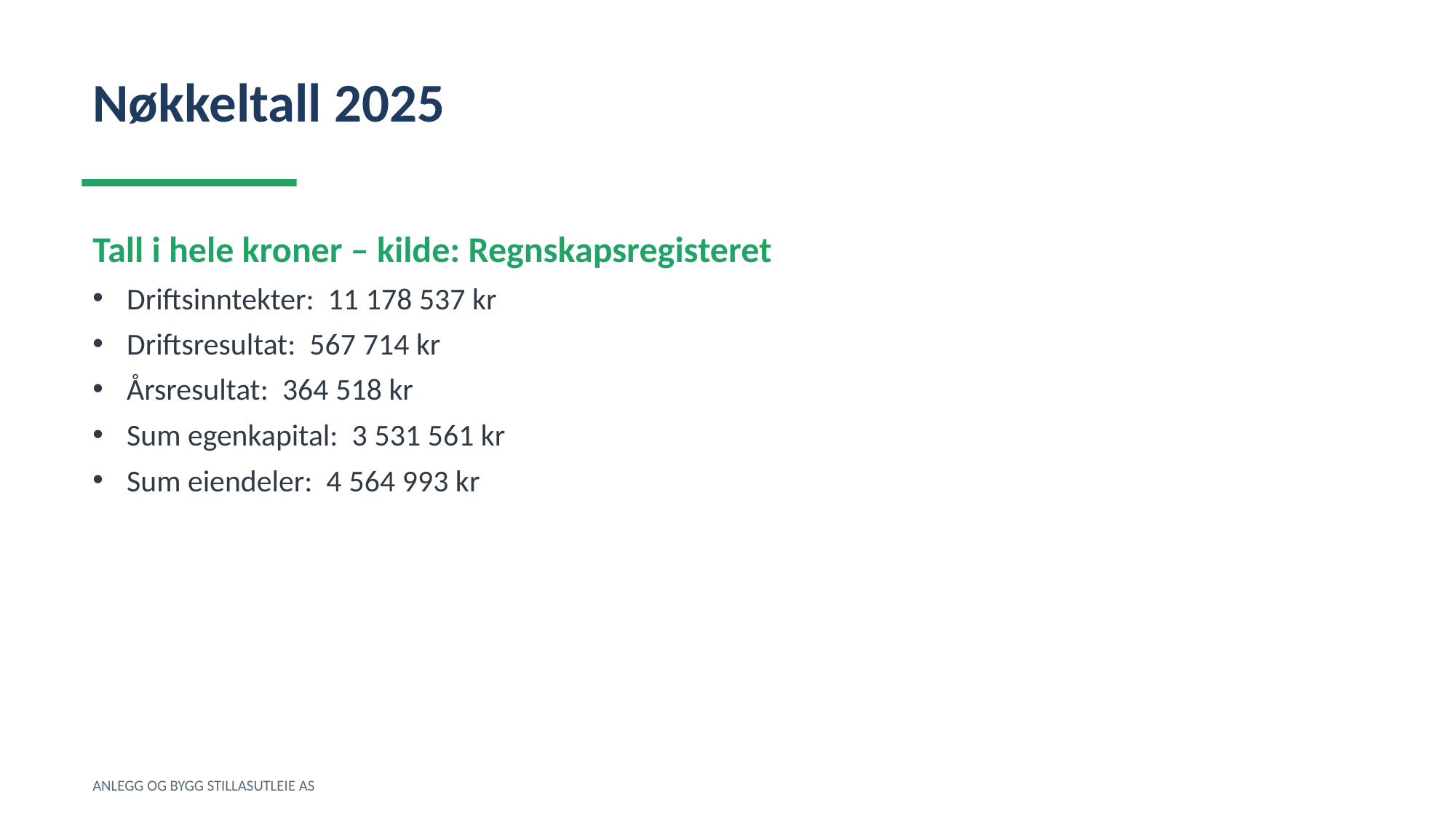

Nøkkeltall 2025

Tall i hele kroner – kilde: Regnskapsregisteret
Driftsinntekter:  11 178 537 kr
Driftsresultat:  567 714 kr
Årsresultat:  364 518 kr
Sum egenkapital:  3 531 561 kr
Sum eiendeler:  4 564 993 kr
ANLEGG OG BYGG STILLASUTLEIE AS